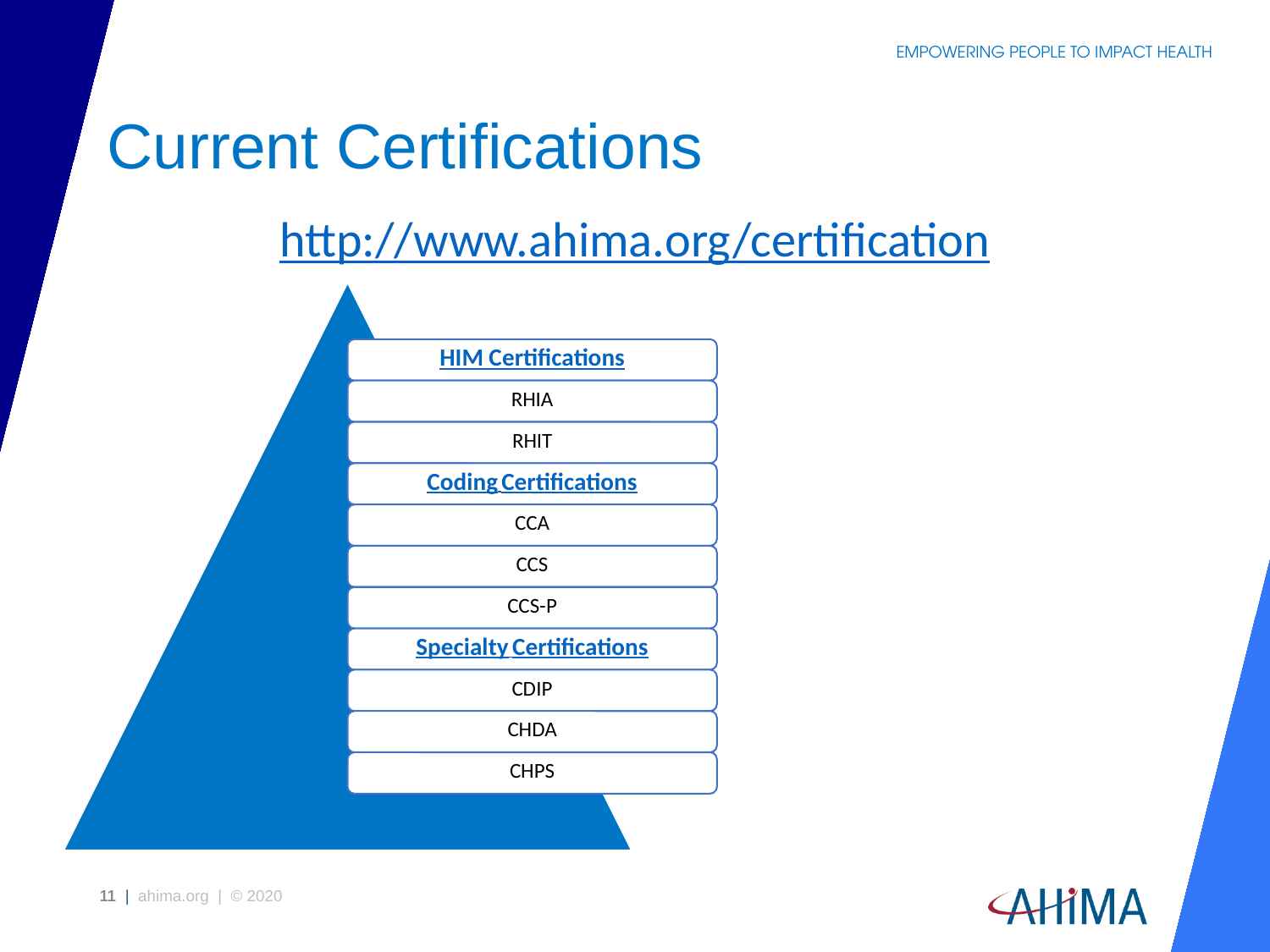

# Current Certifications
http://www.ahima.org/certification

HIM Certifications
RHIA
RHIT
Coding Certifications
CCA
CCS
CCS-P
Specialty Certifications
CDIP
CHDA
CHPS
11  |  ahima.org  |  © 2020
11